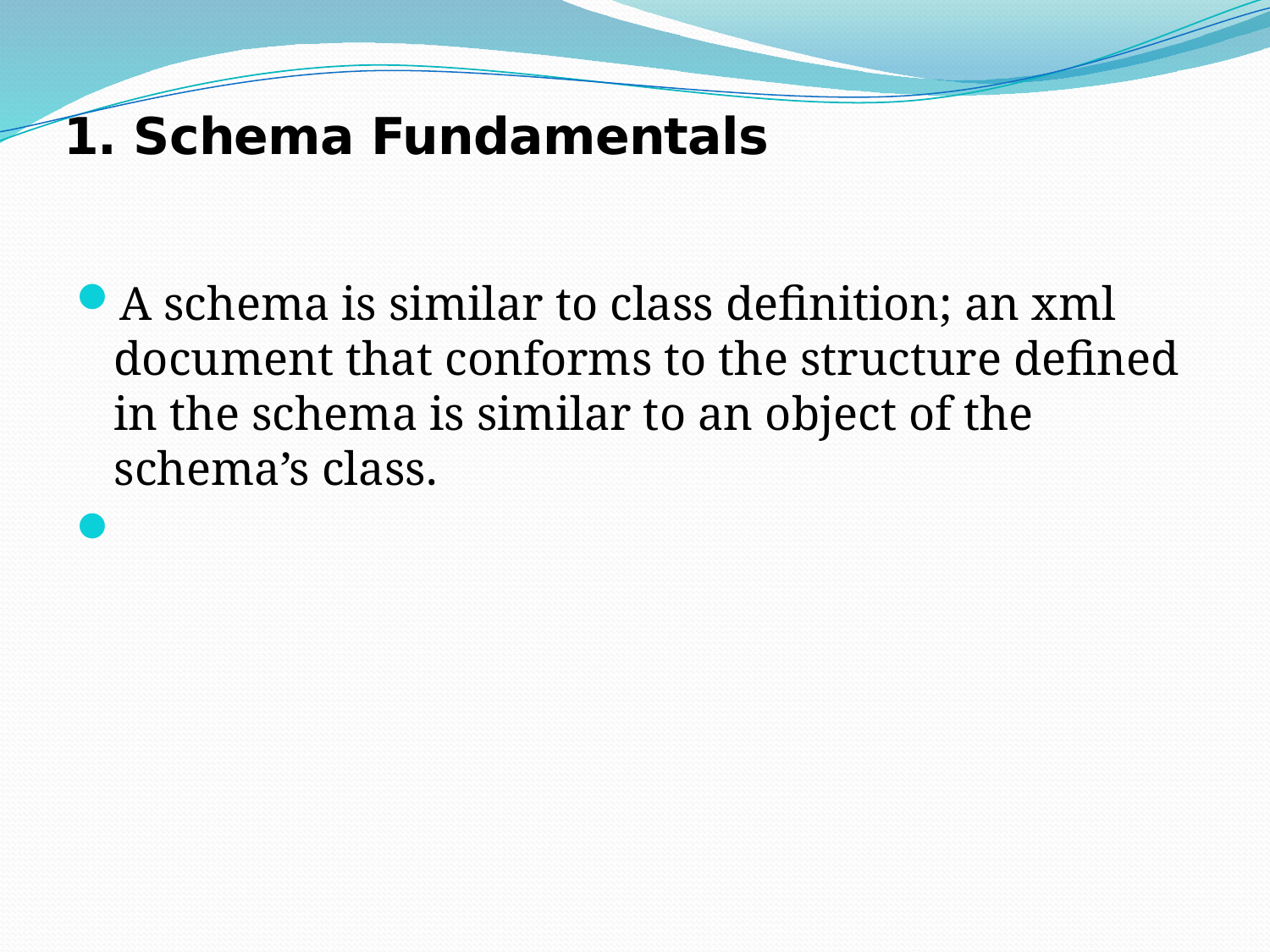

# 1. Schema Fundamentals
A schema is similar to class definition; an xml document that conforms to the structure defined in the schema is similar to an object of the schema’s class.